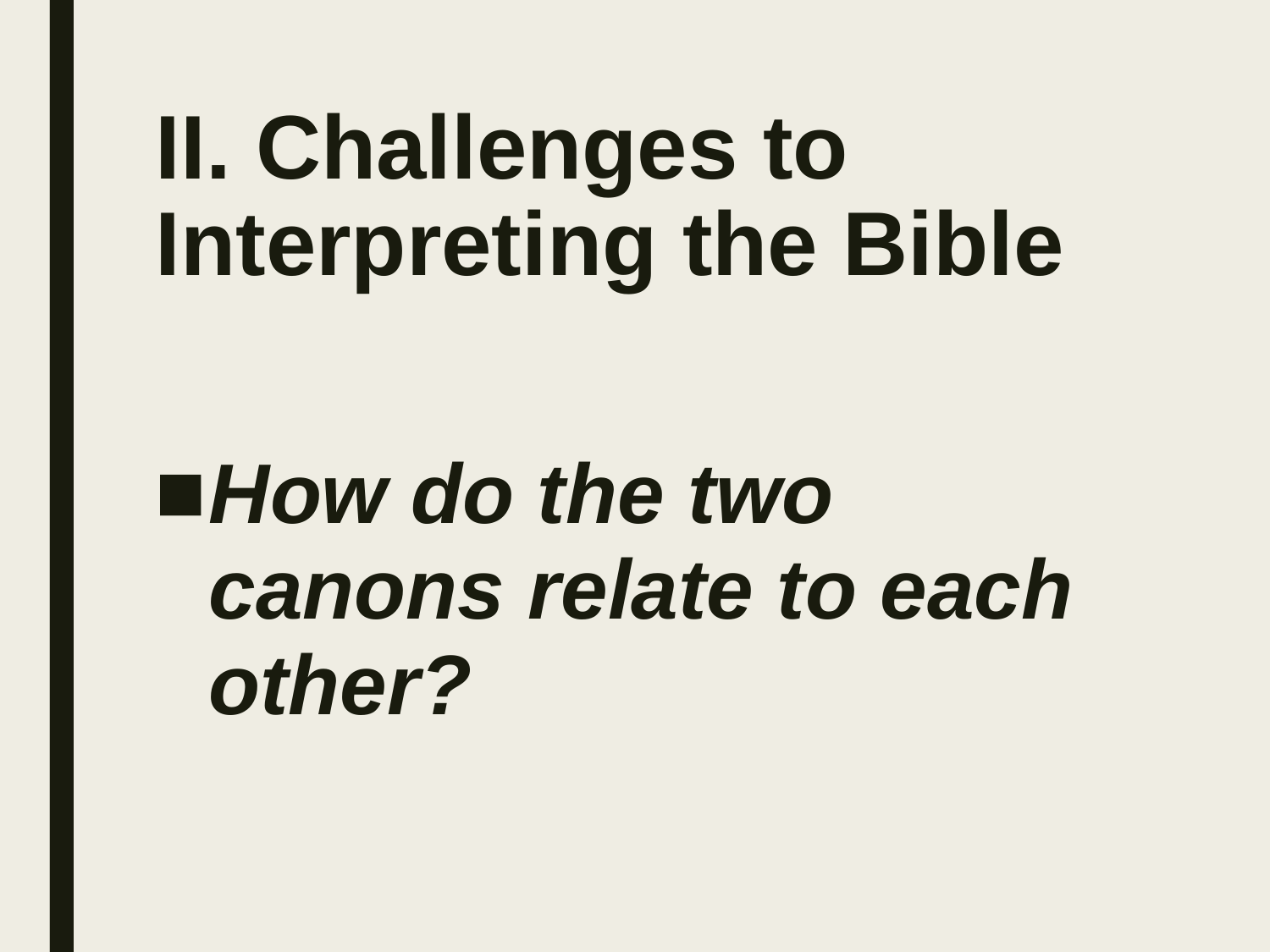

# II. Challenges to Interpreting the Bible
How do the two canons relate to each other?